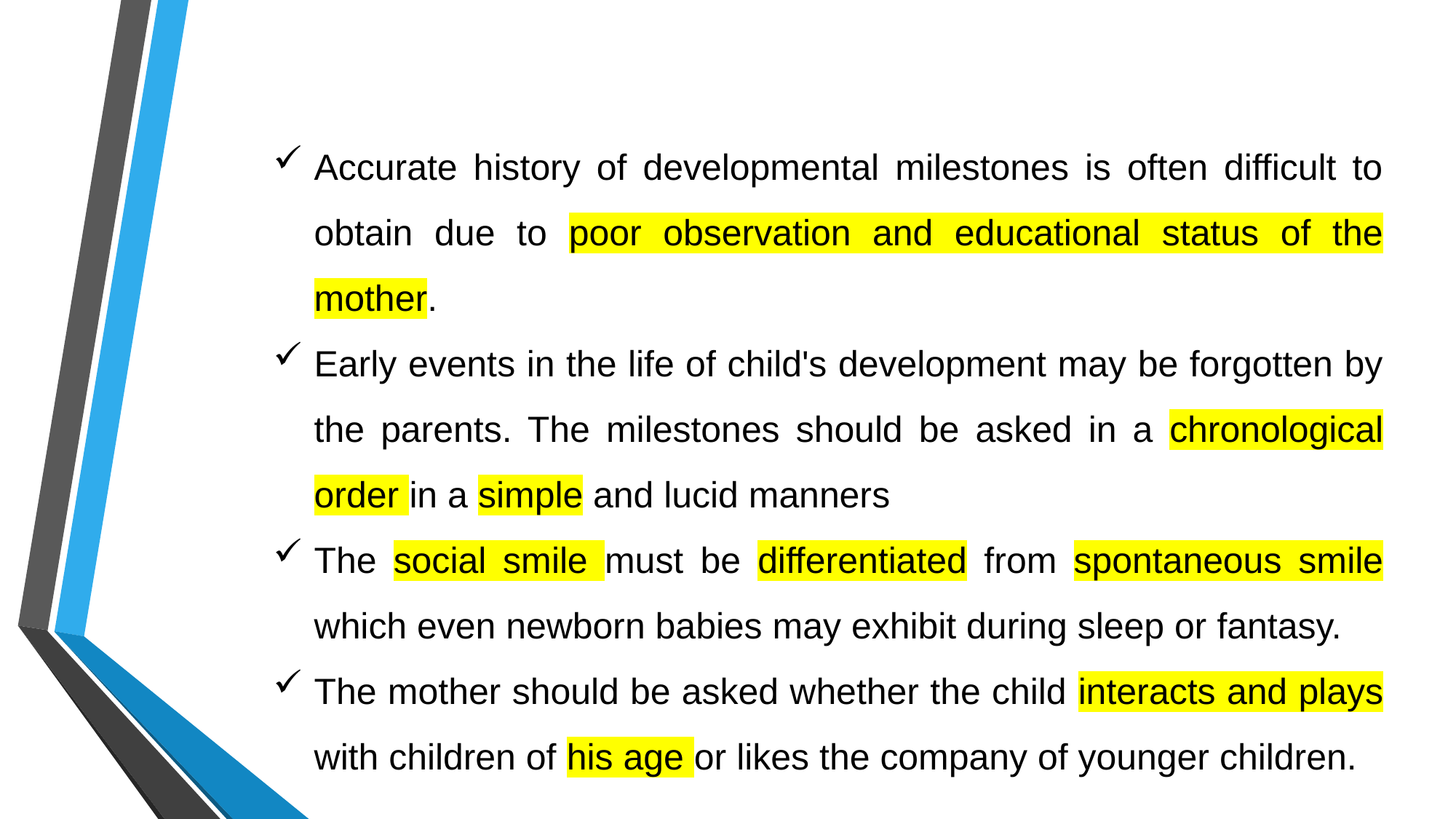

Accurate history of developmental milestones is often difficult to obtain due to poor observation and educational status of the mother.
Early events in the life of child's development may be forgotten by the parents. The milestones should be asked in a chronological order in a simple and lucid manners
The social smile must be differentiated from spontaneous smile which even newborn babies may exhibit during sleep or fantasy.
The mother should be asked whether the child interacts and plays with children of his age or likes the company of younger children.